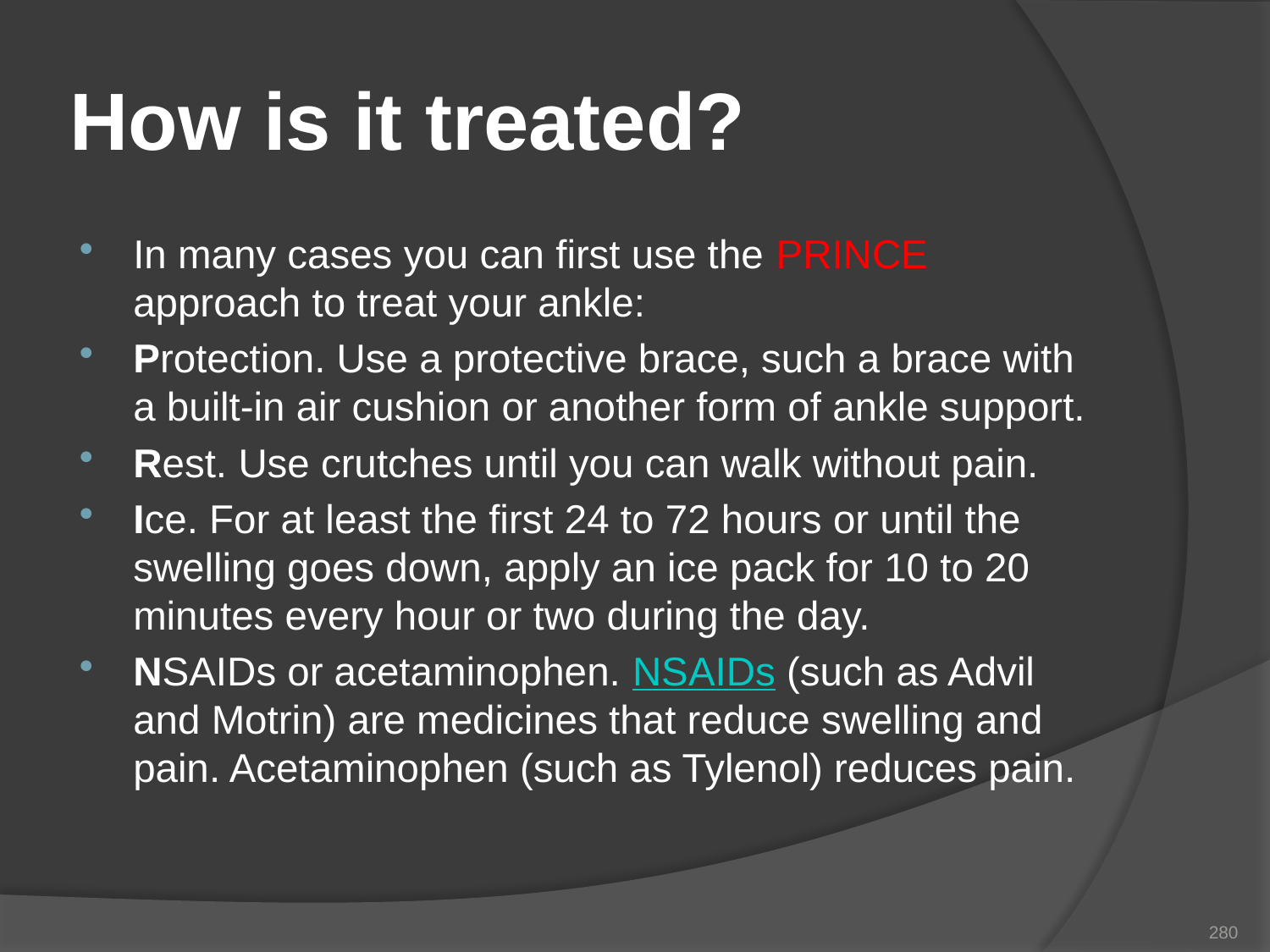

# How is it treated?
In many cases you can first use the PRINCE approach to treat your ankle:
Protection. Use a protective brace, such a brace with a built-in air cushion or another form of ankle support.
Rest. Use crutches until you can walk without pain.
Ice. For at least the first 24 to 72 hours or until the swelling goes down, apply an ice pack for 10 to 20 minutes every hour or two during the day.
NSAIDs or acetaminophen. NSAIDs (such as Advil and Motrin) are medicines that reduce swelling and pain. Acetaminophen (such as Tylenol) reduces pain.
280